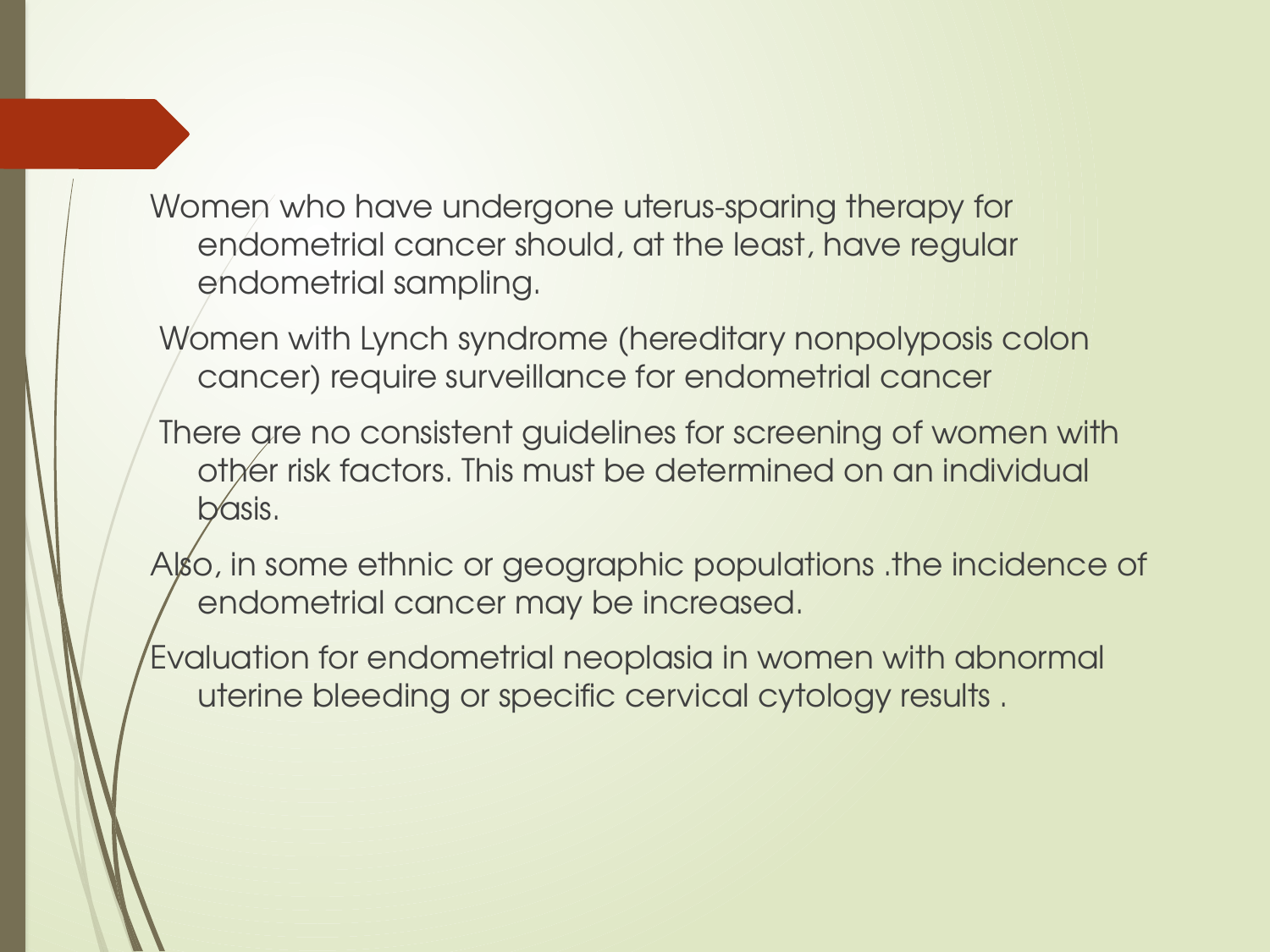

#
Women who have undergone uterus-sparing therapy for endometrial cancer should, at the least, have regular endometrial sampling.
 Women with Lynch syndrome (hereditary nonpolyposis colon cancer) require surveillance for endometrial cancer
 There are no consistent guidelines for screening of women with other risk factors. This must be determined on an individual basis.
Also, in some ethnic or geographic populations .the incidence of endometrial cancer may be increased.
Evaluation for endometrial neoplasia in women with abnormal uterine bleeding or specific cervical cytology results .